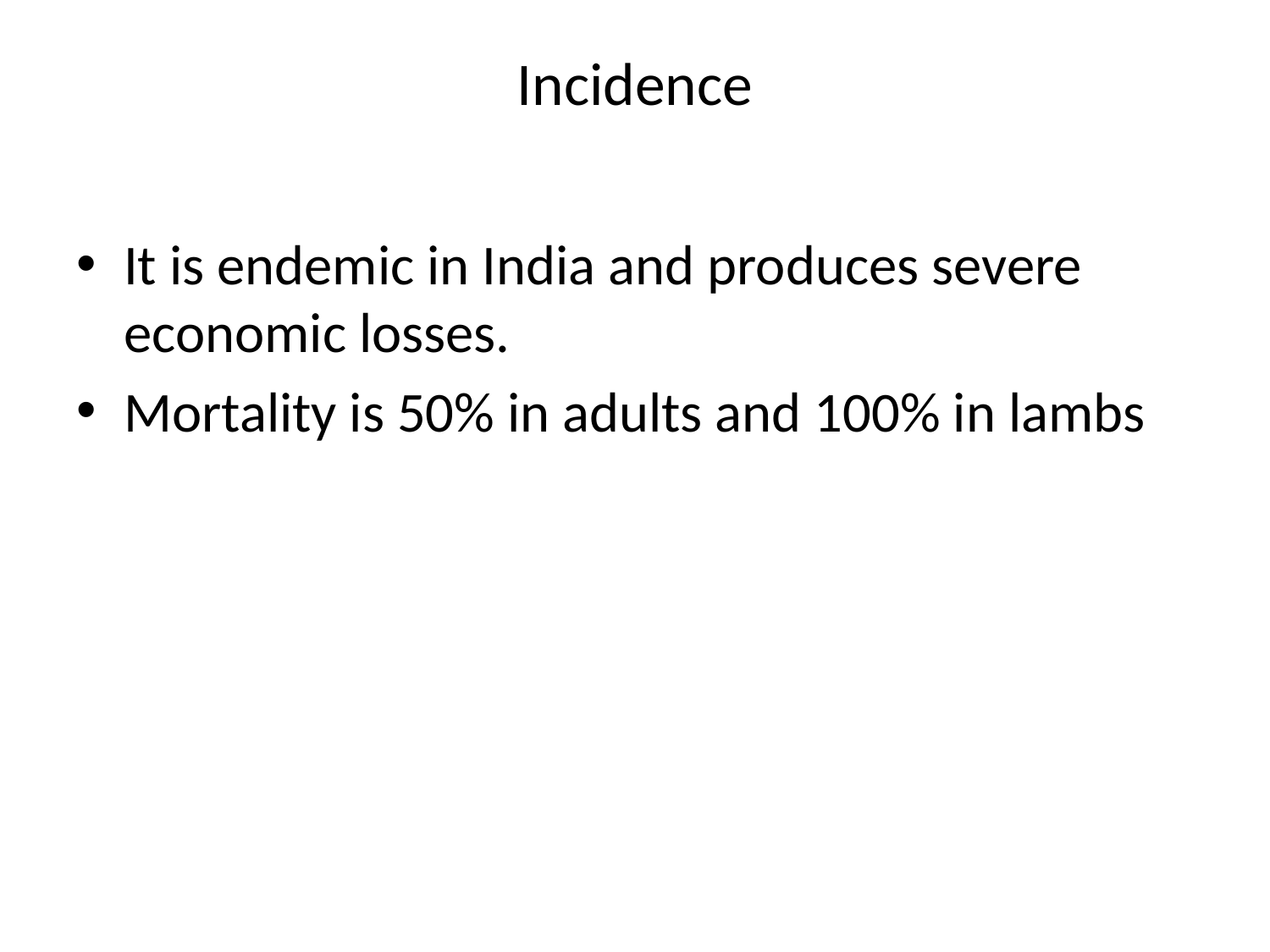

# Incidence
It is endemic in India and produces severe economic losses.
Mortality is 50% in adults and 100% in lambs